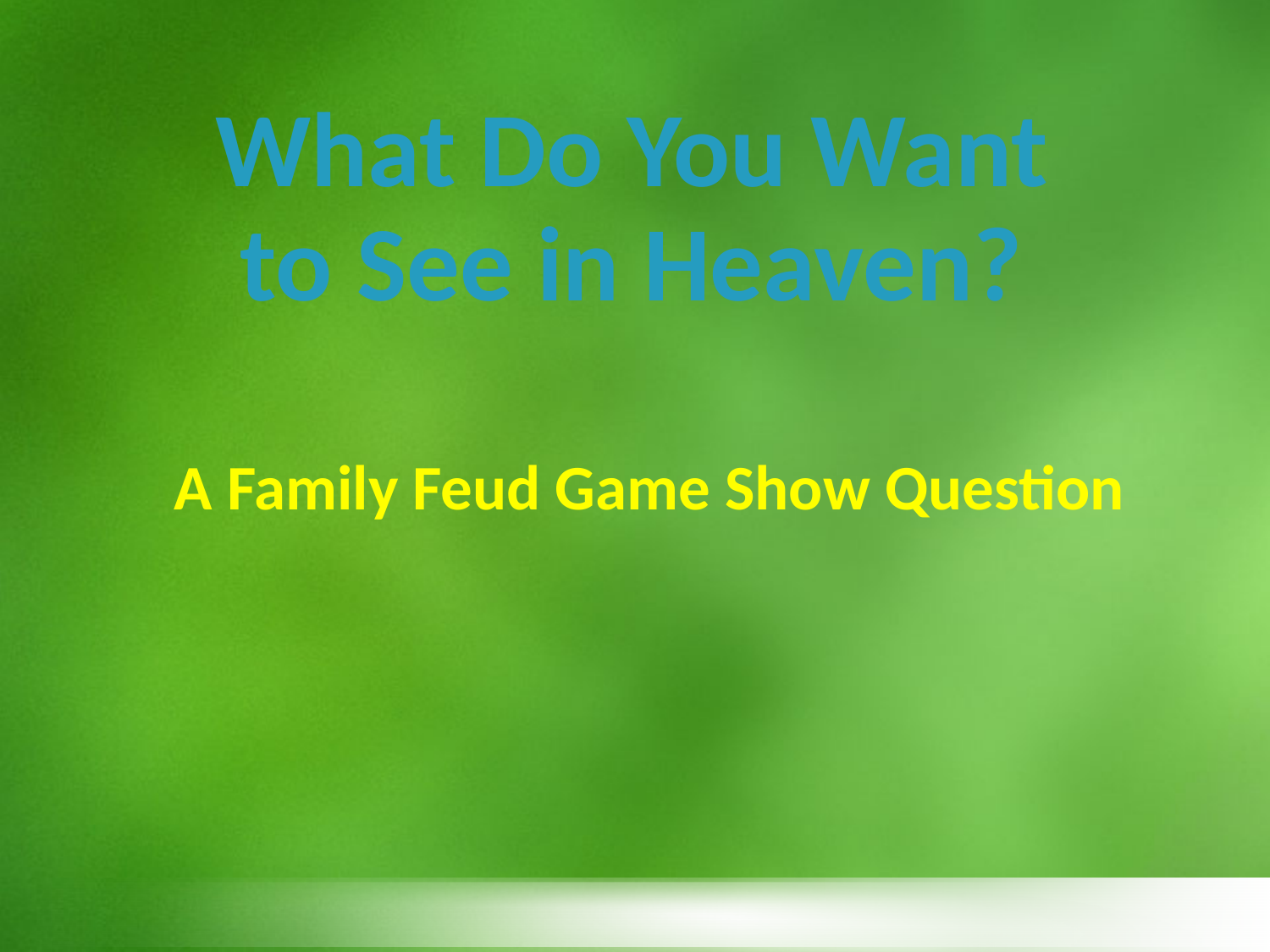

# What Do You Want to See in Heaven?
A Family Feud Game Show Question